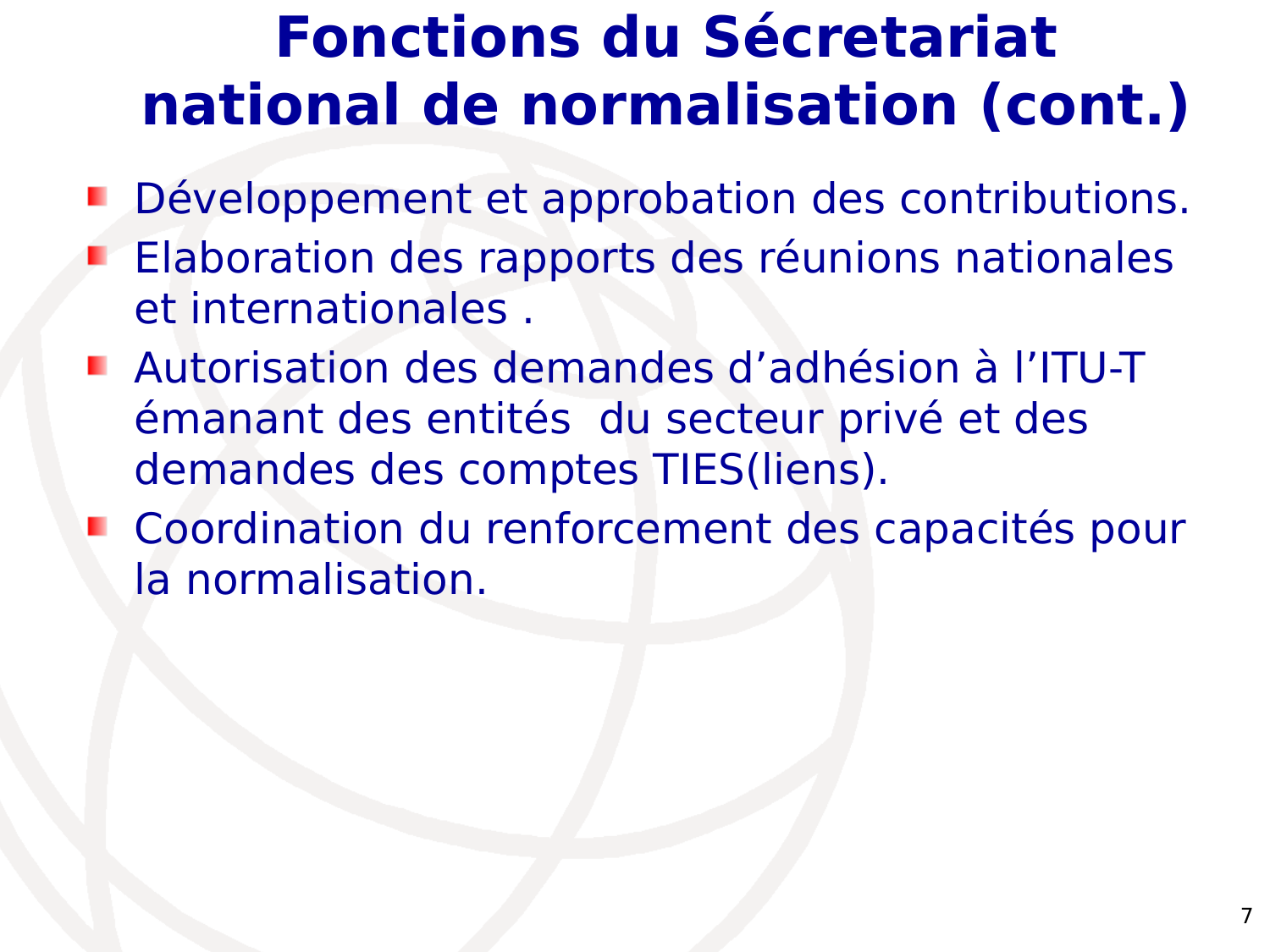

# Fonctions du Sécretariat national de normalisation (cont.)
Développement et approbation des contributions.
Elaboration des rapports des réunions nationales et internationales .
Autorisation des demandes d’adhésion à l’ITU-T émanant des entités  du secteur privé et des demandes des comptes TIES(liens).
Coordination du renforcement des capacités pour la normalisation.
7